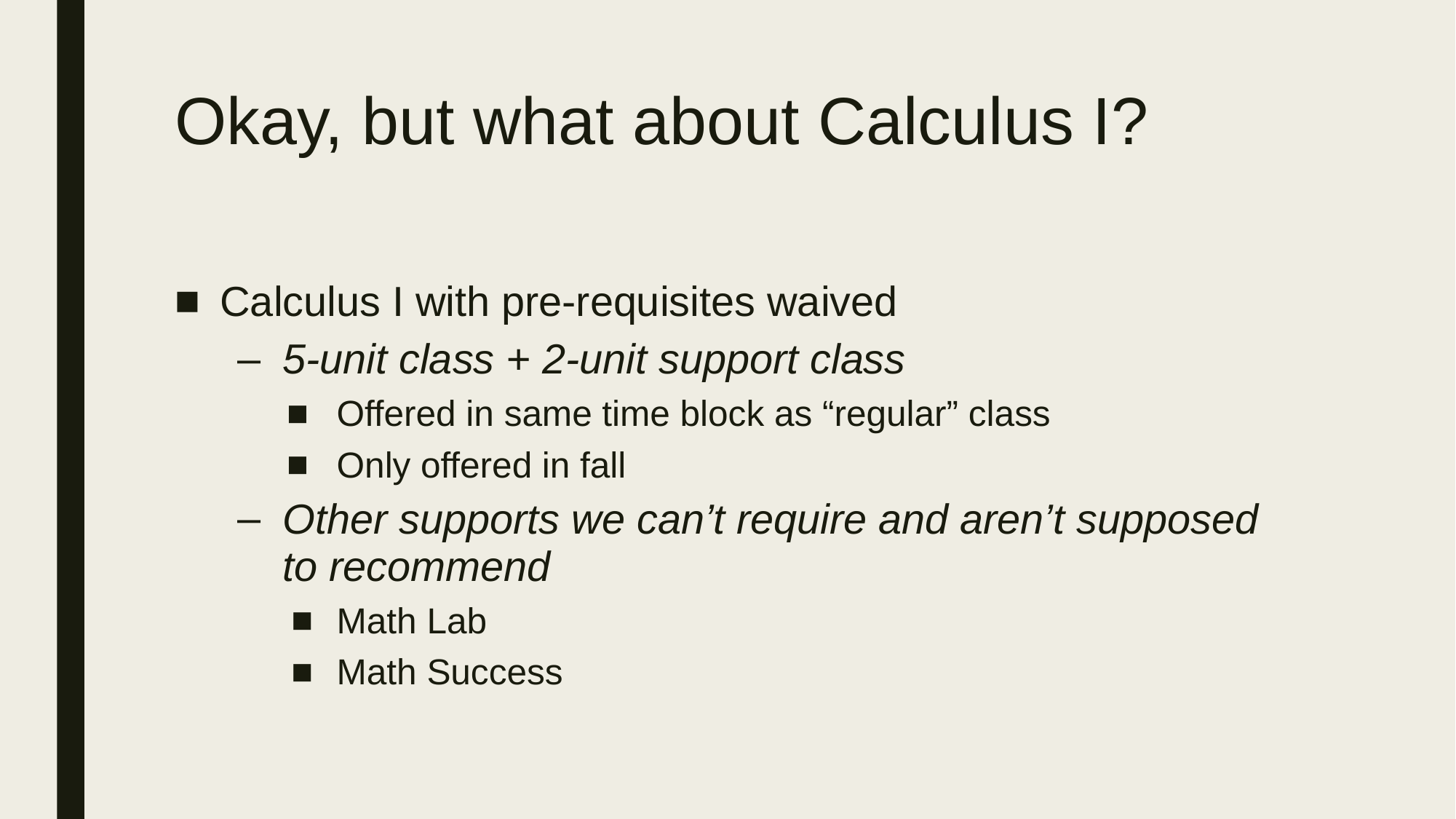

# Okay, but what about Calculus I?
Calculus I with pre-requisites waived
5-unit class + 2-unit support class
Offered in same time block as “regular” class
Only offered in fall
Other supports we can’t require and aren’t supposed to recommend
Math Lab
Math Success